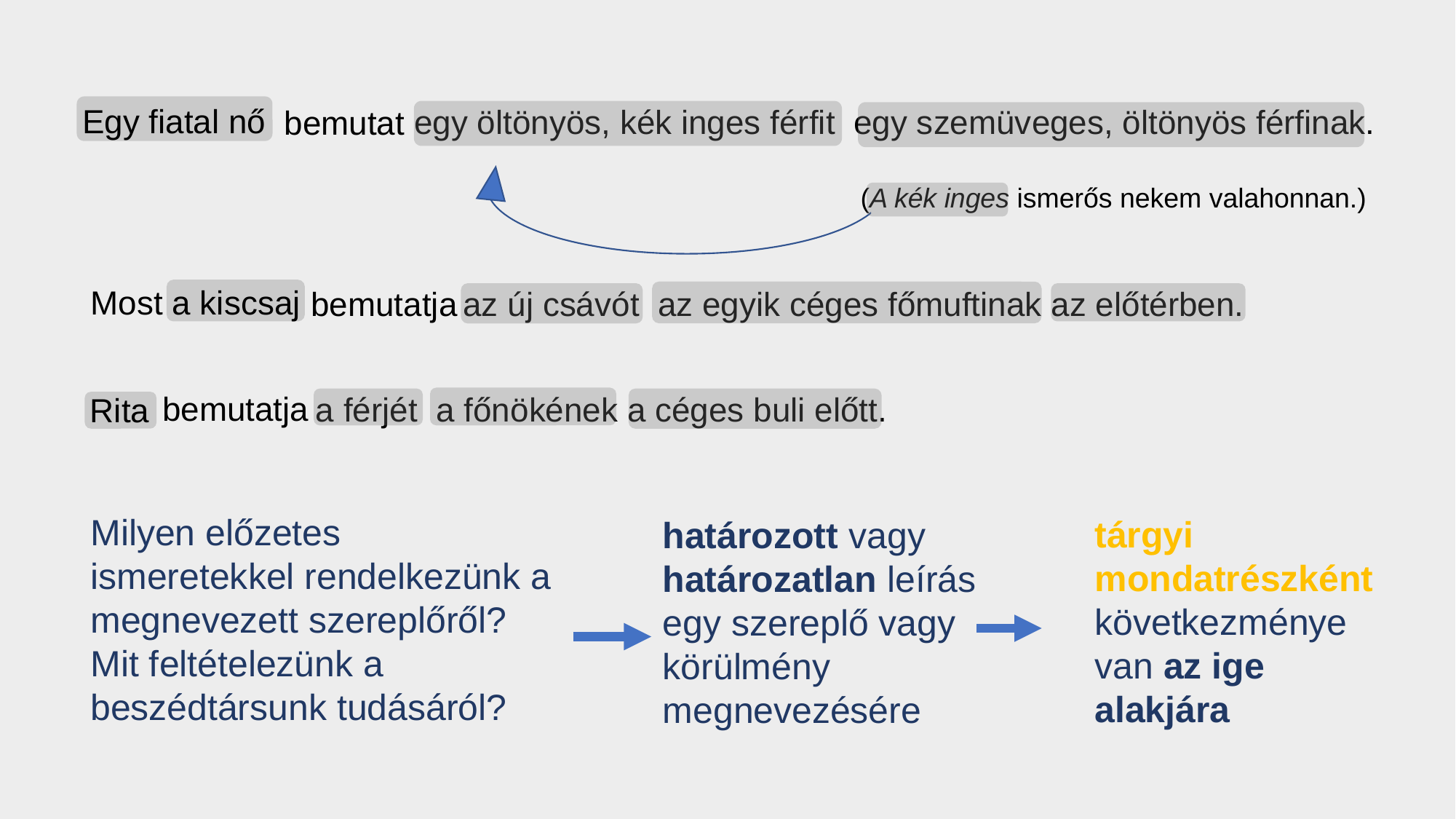

egy öltönyös, kék inges férfit  egy szemüveges, öltönyös férfinak.
Egy fiatal nő
bemutat

(A kék inges ismerős nekem valahonnan.)

az új csávót  az egyik céges főmuftinak az előtérben.
Most a kiscsaj
bemutatja

a férjét  a főnökének a céges buli előtt.
bemutatja
Rita

Milyen előzetes ismeretekkel rendelkezünk a megnevezett szereplőről?
Mit feltételezünk a beszédtársunk tudásáról?
tárgyi mondatrészként következménye van az ige alakjára
határozott vagy határozatlan leírás egy szereplő vagy körülmény megnevezésére